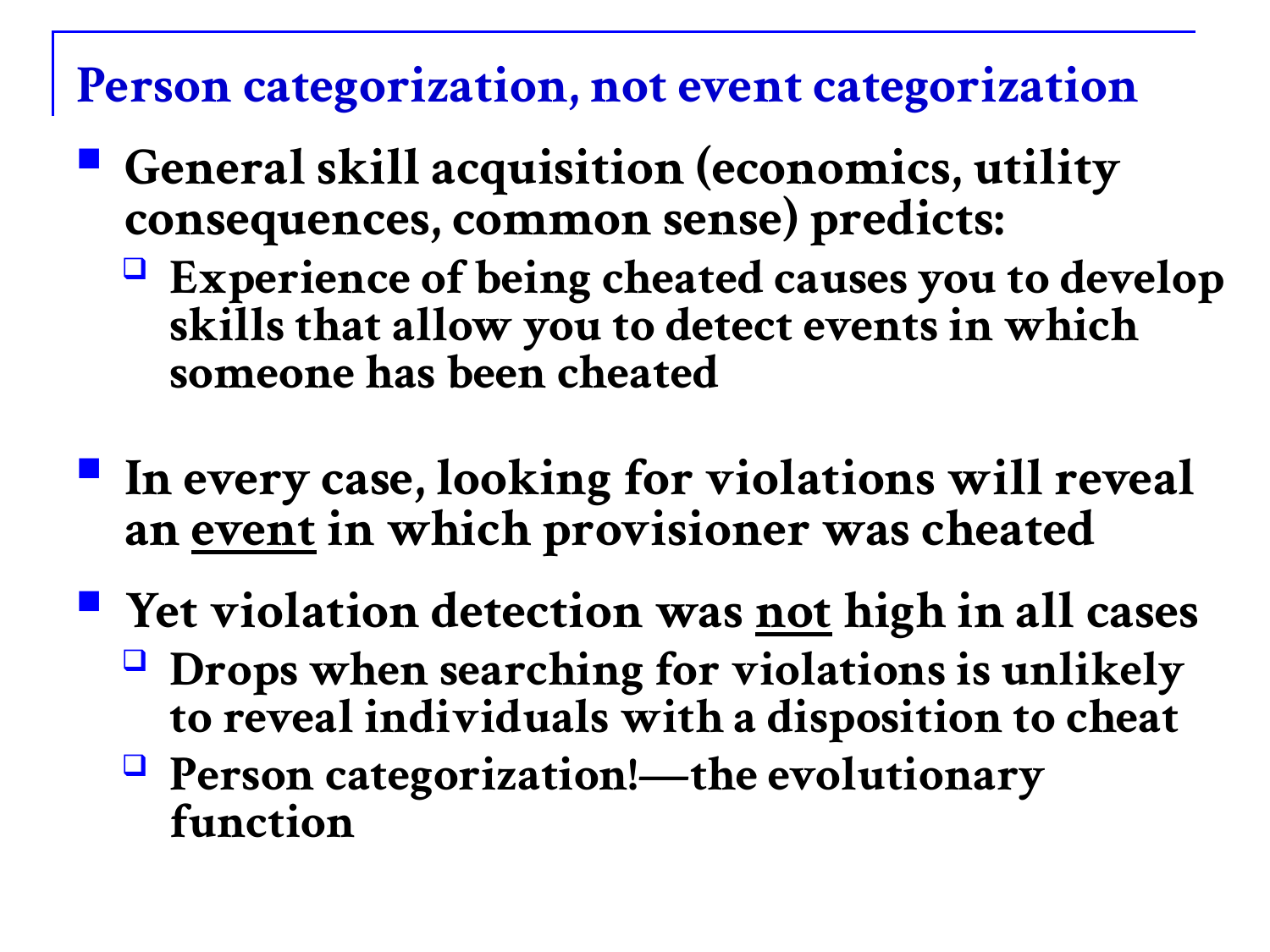

# Person categorization, not event categorization
General skill acquisition (economics, utility consequences, common sense) predicts:
Experience of being cheated causes you to develop skills that allow you to detect events in which someone has been cheated

In every case, looking for violations will reveal an event in which provisioner was cheated

Yet violation detection was not high in all cases
Drops when searching for violations is unlikely to reveal individuals with a disposition to cheat
Person categorization!—the evolutionary function